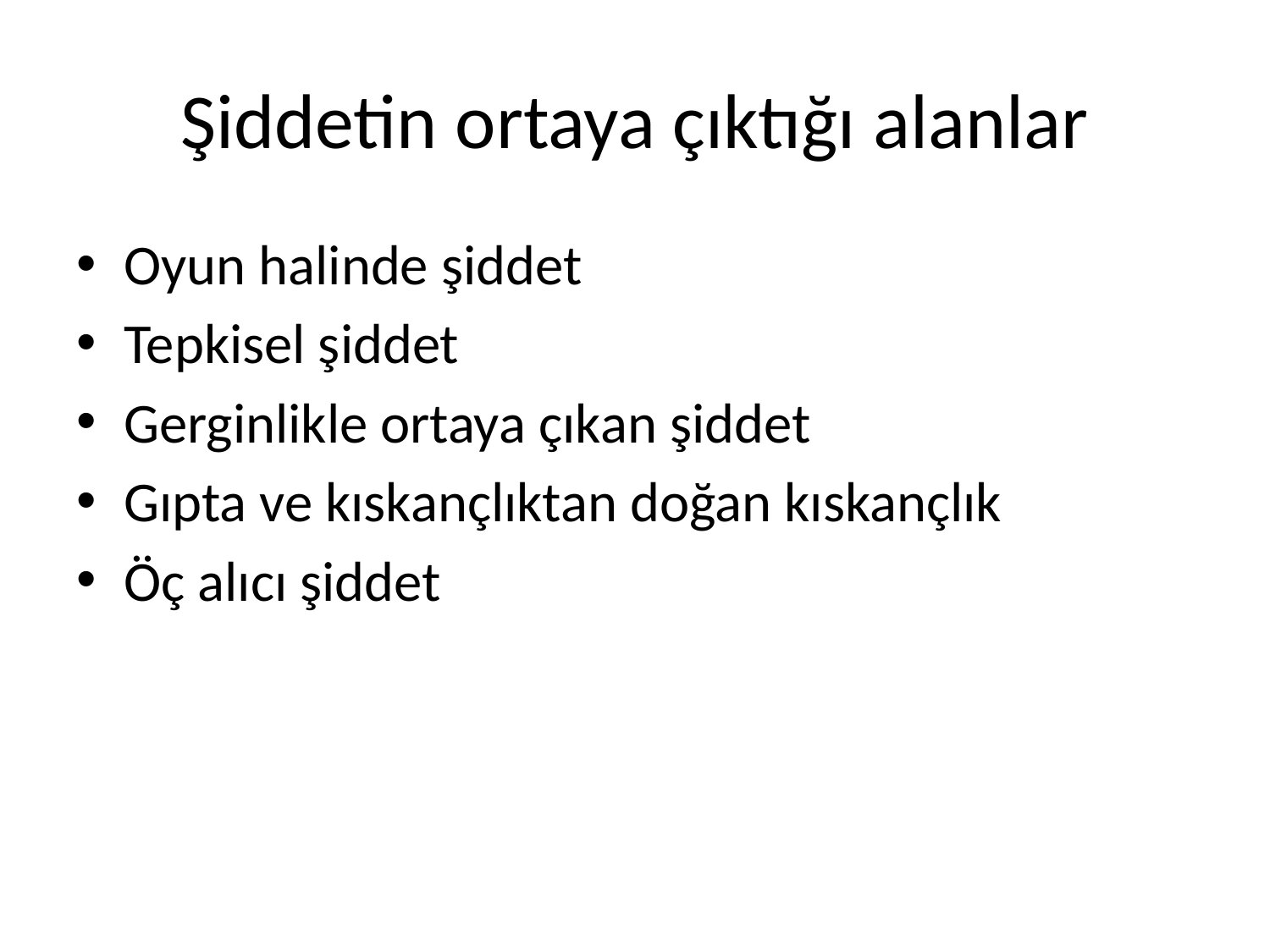

# Şiddetin ortaya çıktığı alanlar
Oyun halinde şiddet
Tepkisel şiddet
Gerginlikle ortaya çıkan şiddet
Gıpta ve kıskançlıktan doğan kıskançlık
Öç alıcı şiddet